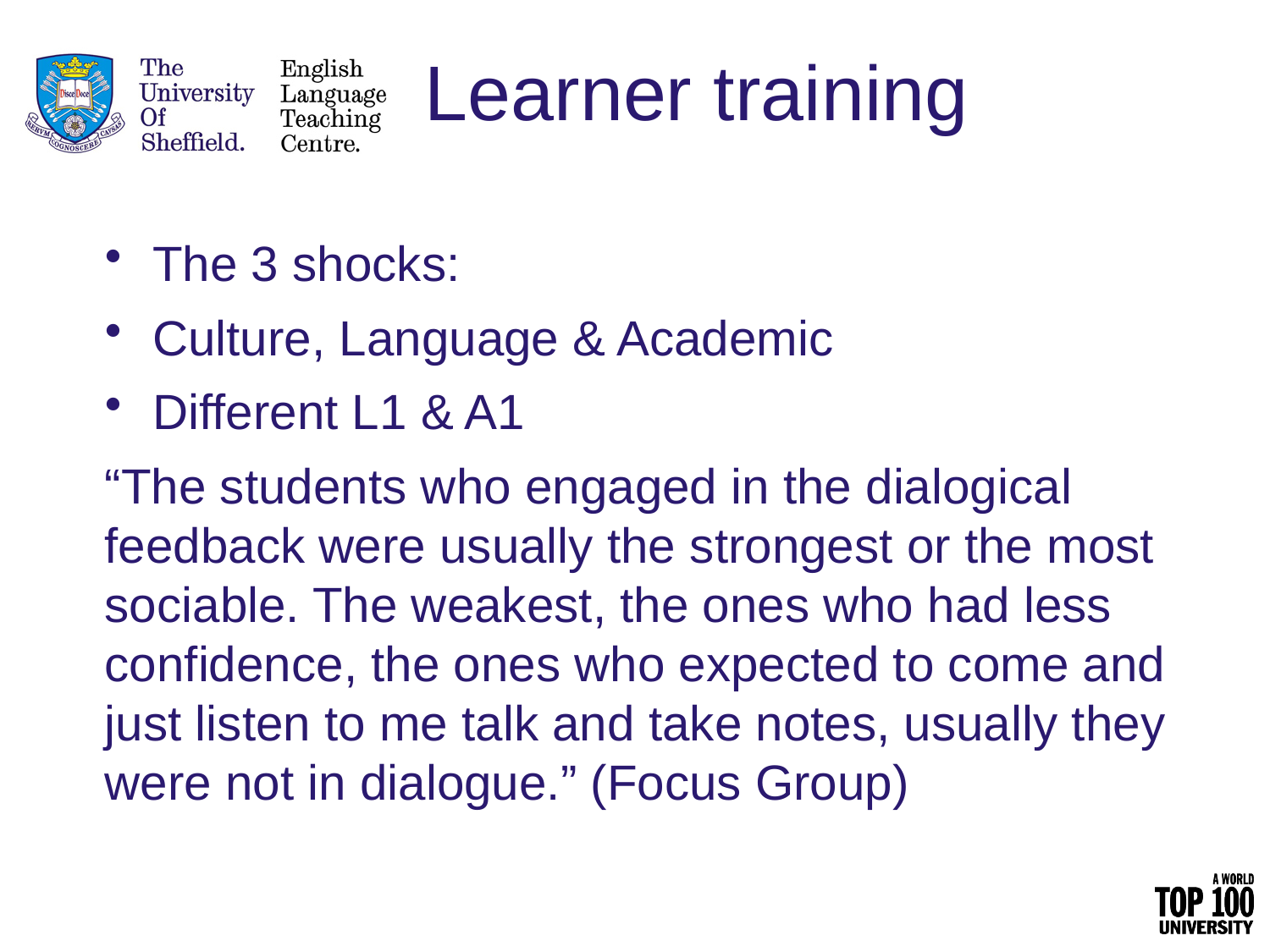

# Learner training
The 3 shocks:
Culture, Language & Academic
Different L1 & A1
“The students who engaged in the dialogical feedback were usually the strongest or the most sociable. The weakest, the ones who had less confidence, the ones who expected to come and just listen to me talk and take notes, usually they were not in dialogue.” (Focus Group)